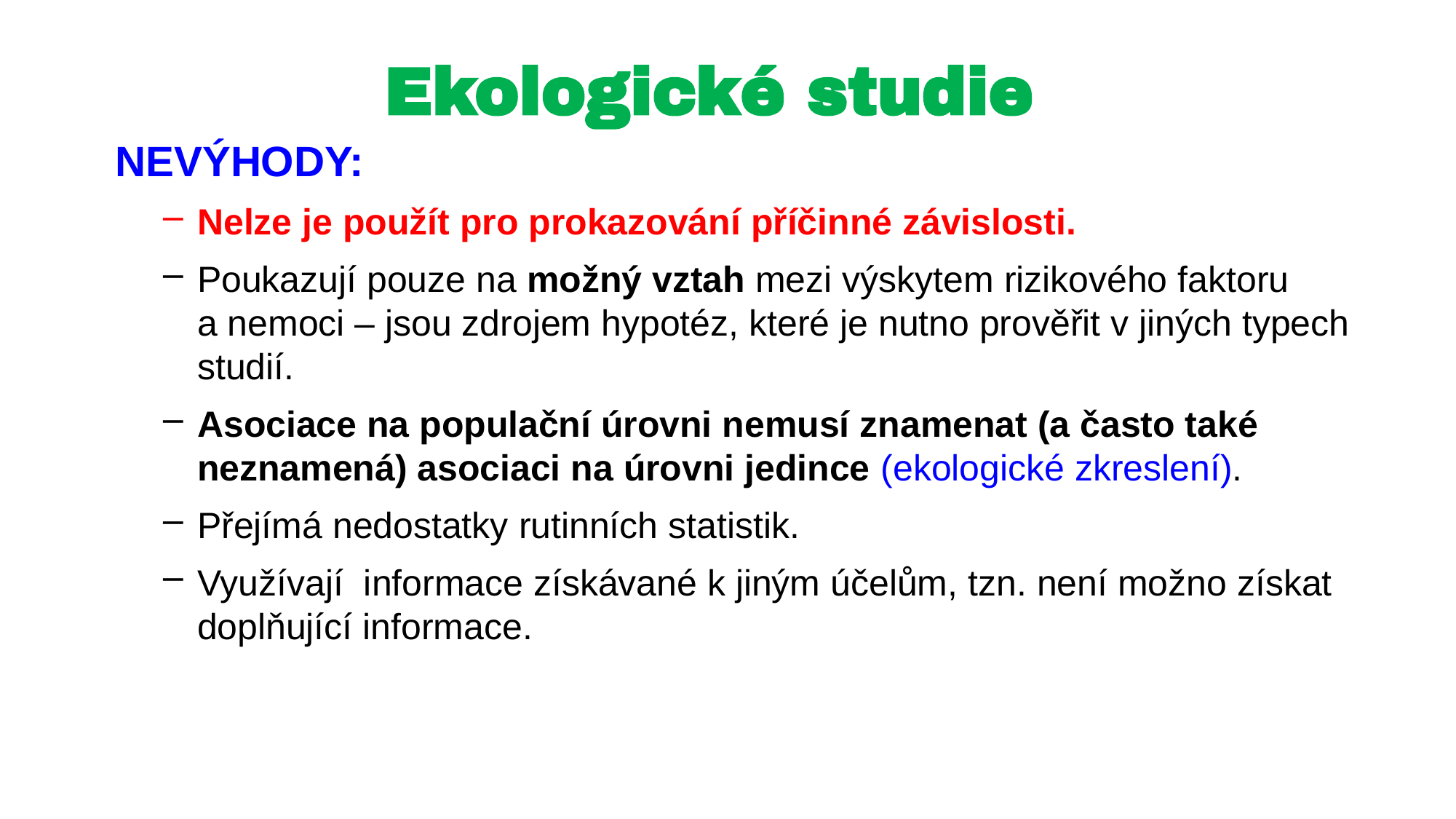

# Ekologické studie
NEVÝHODY:
Nelze je použít pro prokazování příčinné závislosti.
Poukazují pouze na možný vztah mezi výskytem rizikového faktoru a nemoci – jsou zdrojem hypotéz, které je nutno prověřit v jiných typech studií.
Asociace na populační úrovni nemusí znamenat (a často také neznamená) asociaci na úrovni jedince (ekologické zkreslení).
Přejímá nedostatky rutinních statistik.
Využívají  informace získávané k jiným účelům, tzn. není možno získat doplňující informace.